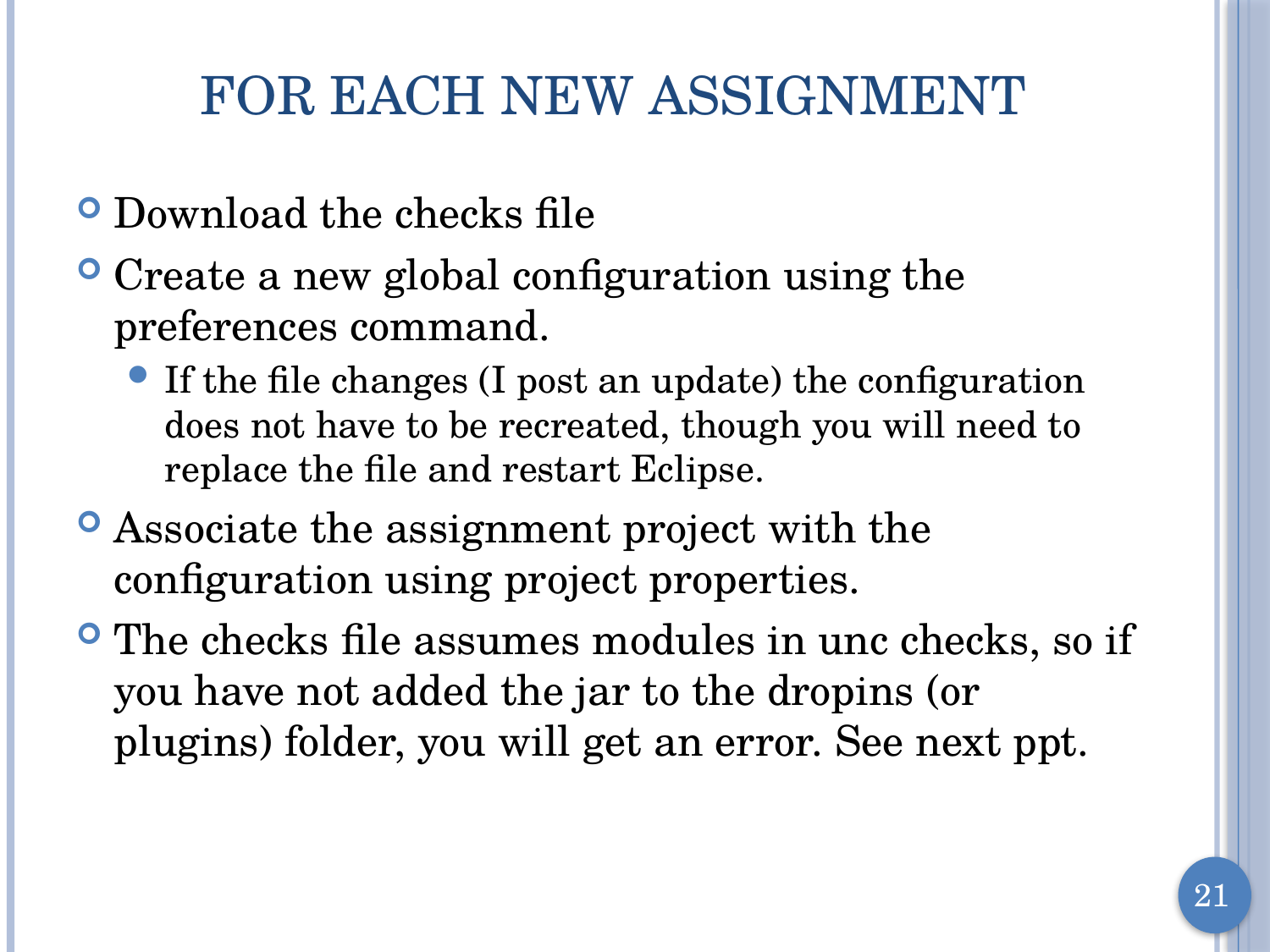

# For each new Assignment
Download the checks file
Create a new global configuration using the preferences command.
If the file changes (I post an update) the configuration does not have to be recreated, though you will need to replace the file and restart Eclipse.
Associate the assignment project with the configuration using project properties.
The checks file assumes modules in unc checks, so if you have not added the jar to the dropins (or plugins) folder, you will get an error. See next ppt.